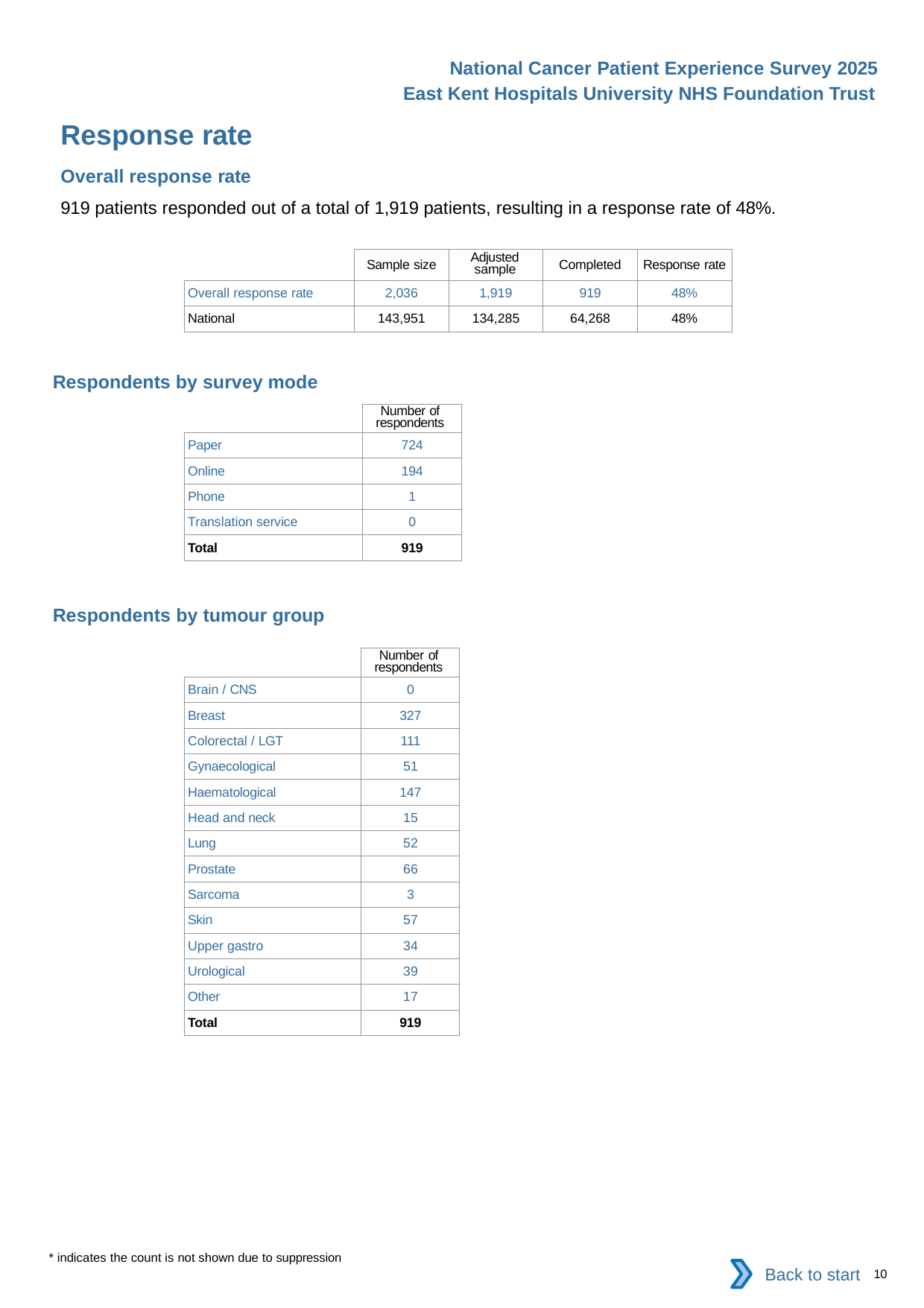

National Cancer Patient Experience Survey 2025
East Kent Hospitals University NHS Foundation Trust
Response rate
Overall response rate
919 patients responded out of a total of 1,919 patients, resulting in a response rate of 48%.
|  | Sample size | Adjusted sample | Completed | Response rate |
| --- | --- | --- | --- | --- |
| Overall response rate | 2,036 | 1,919 | 919 | 48% |
| National | 143,951 | 134,285 | 64,268 | 48% |
Respondents by survey mode
|  | Number of respondents |
| --- | --- |
| Paper | 724 |
| Online | 194 |
| Phone | 1 |
| Translation service | 0 |
| Total | 919 |
Respondents by tumour group
|  | Number of respondents |
| --- | --- |
| Brain / CNS | 0 |
| Breast | 327 |
| Colorectal / LGT | 111 |
| Gynaecological | 51 |
| Haematological | 147 |
| Head and neck | 15 |
| Lung | 52 |
| Prostate | 66 |
| Sarcoma | 3 |
| Skin | 57 |
| Upper gastro | 34 |
| Urological | 39 |
| Other | 17 |
| Total | 919 |
* indicates the count is not shown due to suppression
Back to start

10